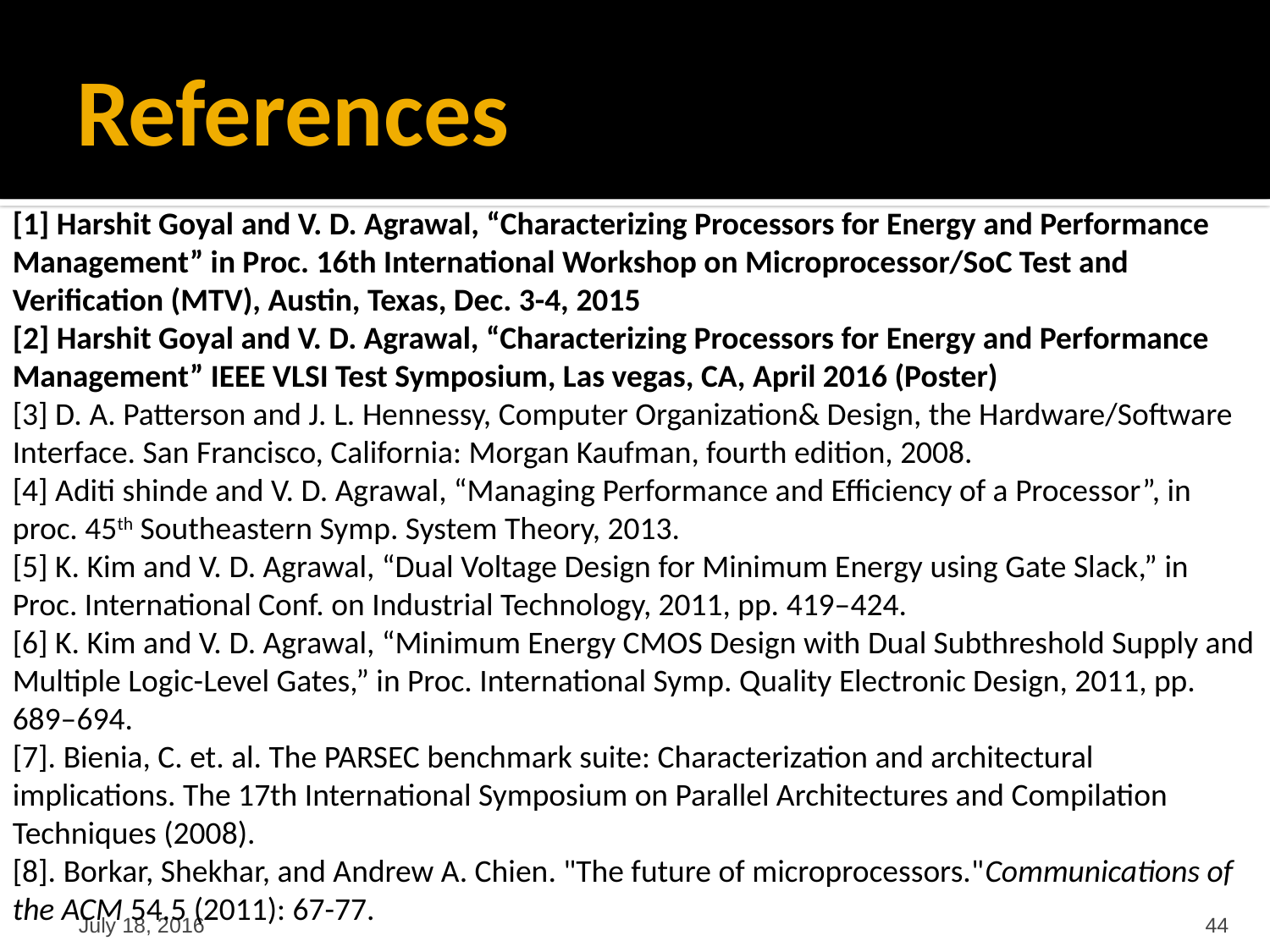

# References
[1] Harshit Goyal and V. D. Agrawal, “Characterizing Processors for Energy and Performance Management” in Proc. 16th International Workshop on Microprocessor/SoC Test and Verification (MTV), Austin, Texas, Dec. 3-4, 2015
[2] Harshit Goyal and V. D. Agrawal, “Characterizing Processors for Energy and Performance Management” IEEE VLSI Test Symposium, Las vegas, CA, April 2016 (Poster)
[3] D. A. Patterson and J. L. Hennessy, Computer Organization& Design, the Hardware/Software Interface. San Francisco, California: Morgan Kaufman, fourth edition, 2008.
[4] Aditi shinde and V. D. Agrawal, “Managing Performance and Efficiency of a Processor”, in proc. 45th Southeastern Symp. System Theory, 2013.
[5] K. Kim and V. D. Agrawal, “Dual Voltage Design for Minimum Energy using Gate Slack,” in Proc. International Conf. on Industrial Technology, 2011, pp. 419–424.
[6] K. Kim and V. D. Agrawal, “Minimum Energy CMOS Design with Dual Subthreshold Supply and Multiple Logic-Level Gates,” in Proc. International Symp. Quality Electronic Design, 2011, pp. 689–694.
[7]. Bienia, C. et. al. The PARSEC benchmark suite: Characterization and architectural implications. The 17th International Symposium on Parallel Architectures and Compilation Techniques (2008).
[8]. Borkar, Shekhar, and Andrew A. Chien. "The future of microprocessors."Communications of the ACM 54.5 (2011): 67-77.
July 18, 2016
44